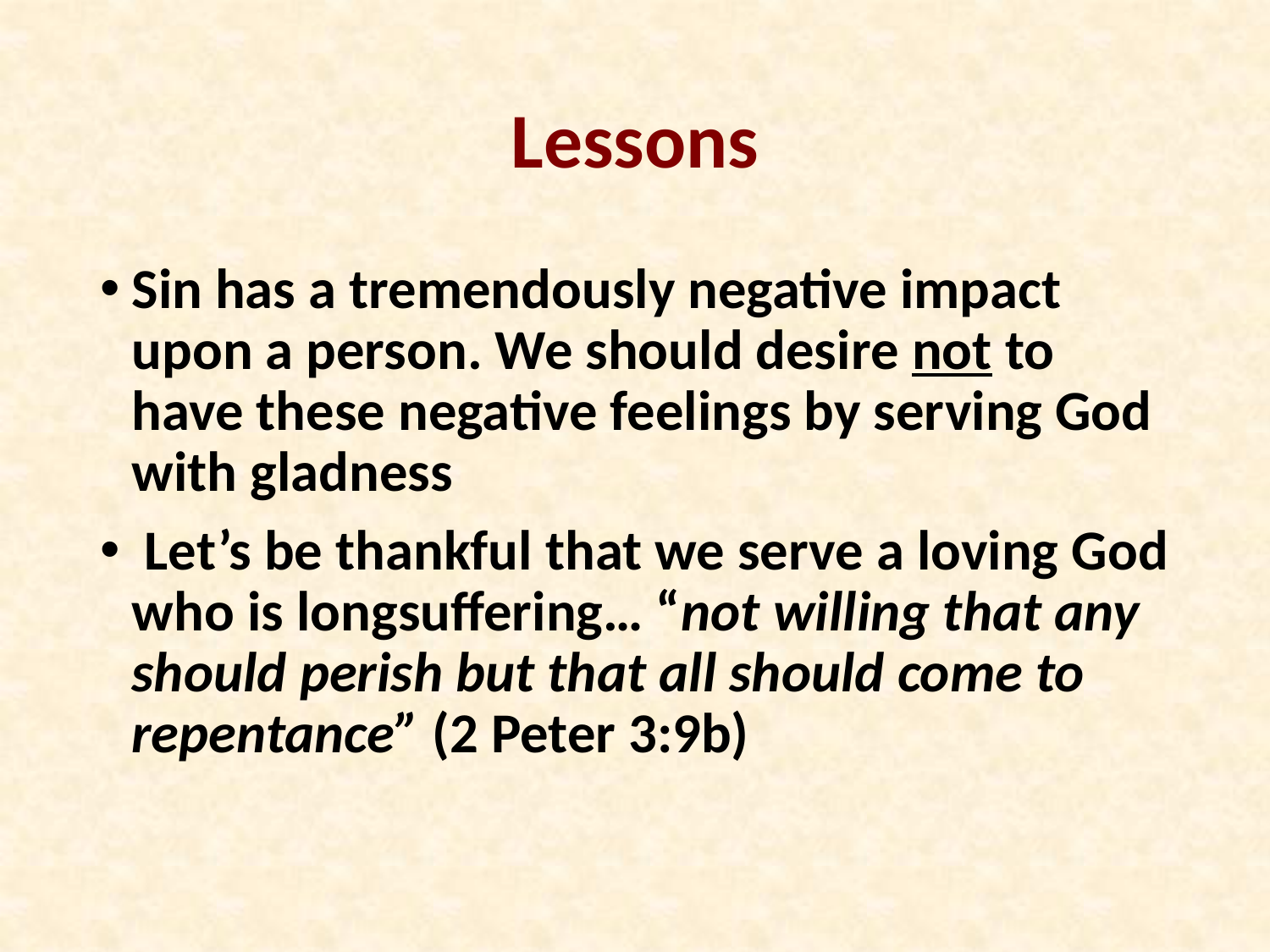

# Lessons
Sin has a tremendously negative impact upon a person. We should desire not to have these negative feelings by serving God with gladness
 Let’s be thankful that we serve a loving God who is longsuffering… “not willing that any should perish but that all should come to repentance” (2 Peter 3:9b)